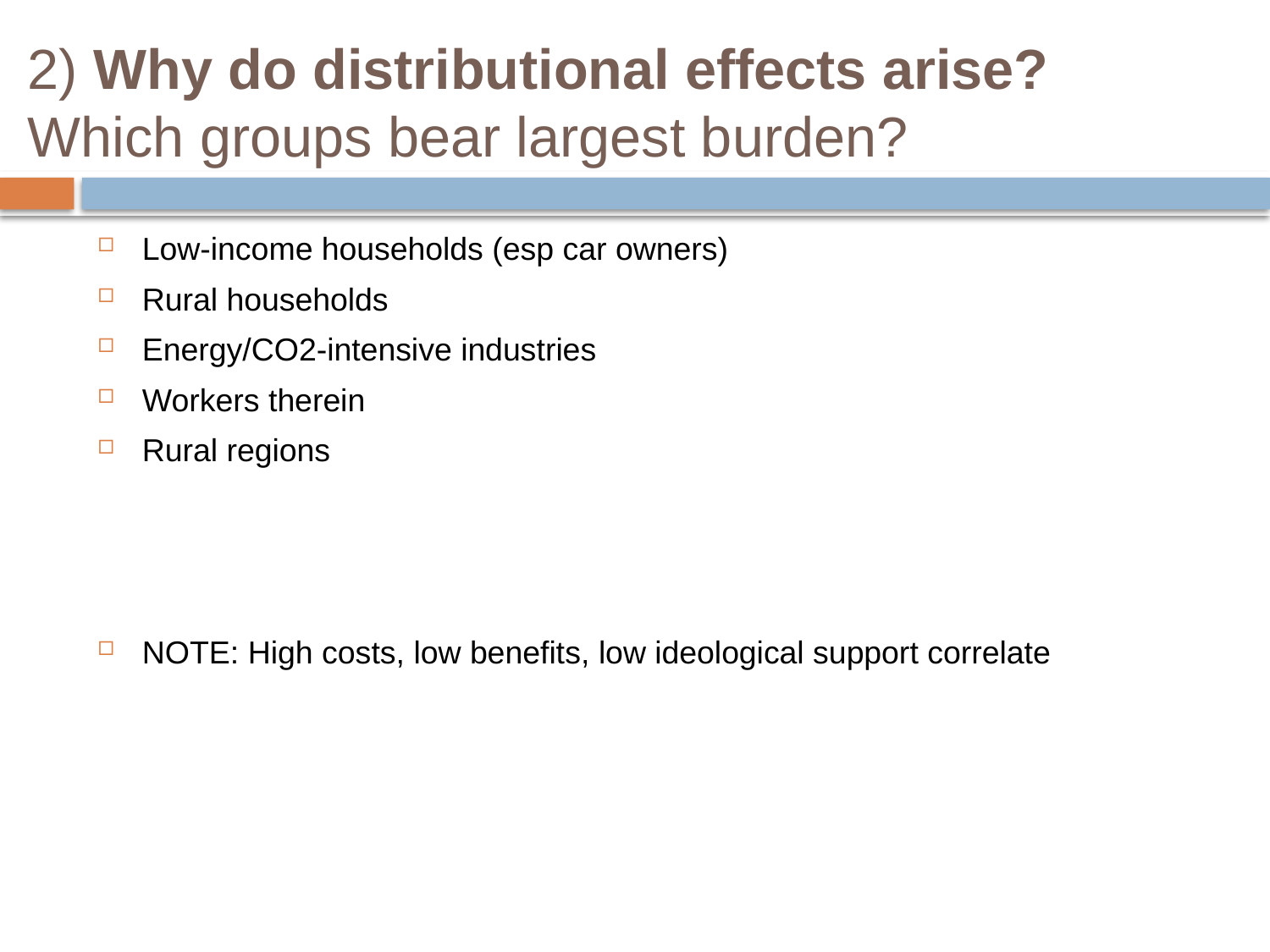

# 2) Why do distributional effects arise? Which groups bear largest burden?
Low-income households (esp car owners)
Rural households
Energy/CO2-intensive industries
Workers therein
Rural regions

NOTE: High costs, low benefits, low ideological support correlate